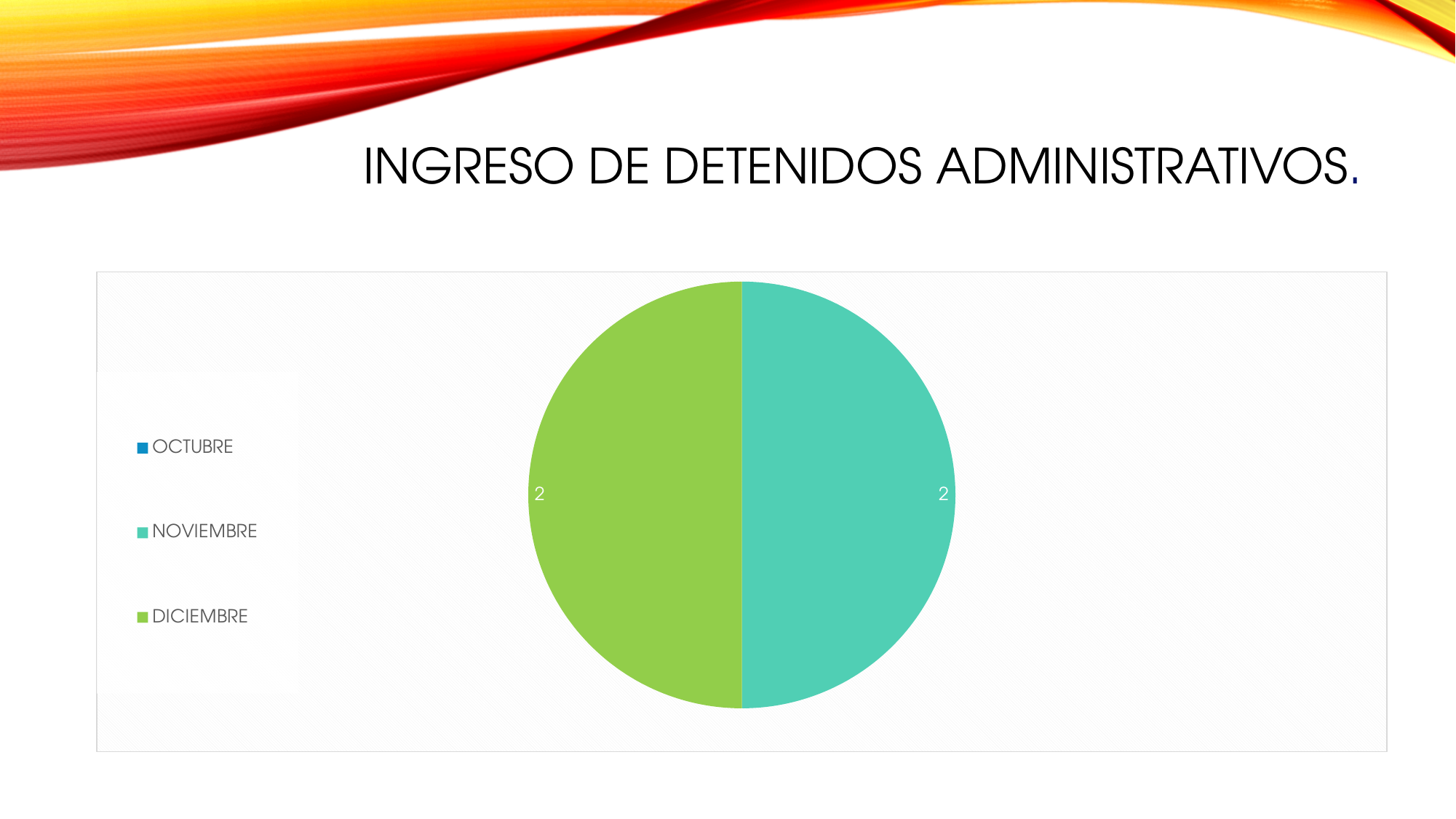

# INGRESO DE DETENIDOS ADMINISTRATIVOS.

### Chart

| Category | INGRESOS DE ADMINISTRATIVOS |
|---|---|
| OCTUBRE | 0.0 |
| NOVIEMBRE | 2.0 |
| DICIEMBRE | 2.0 |